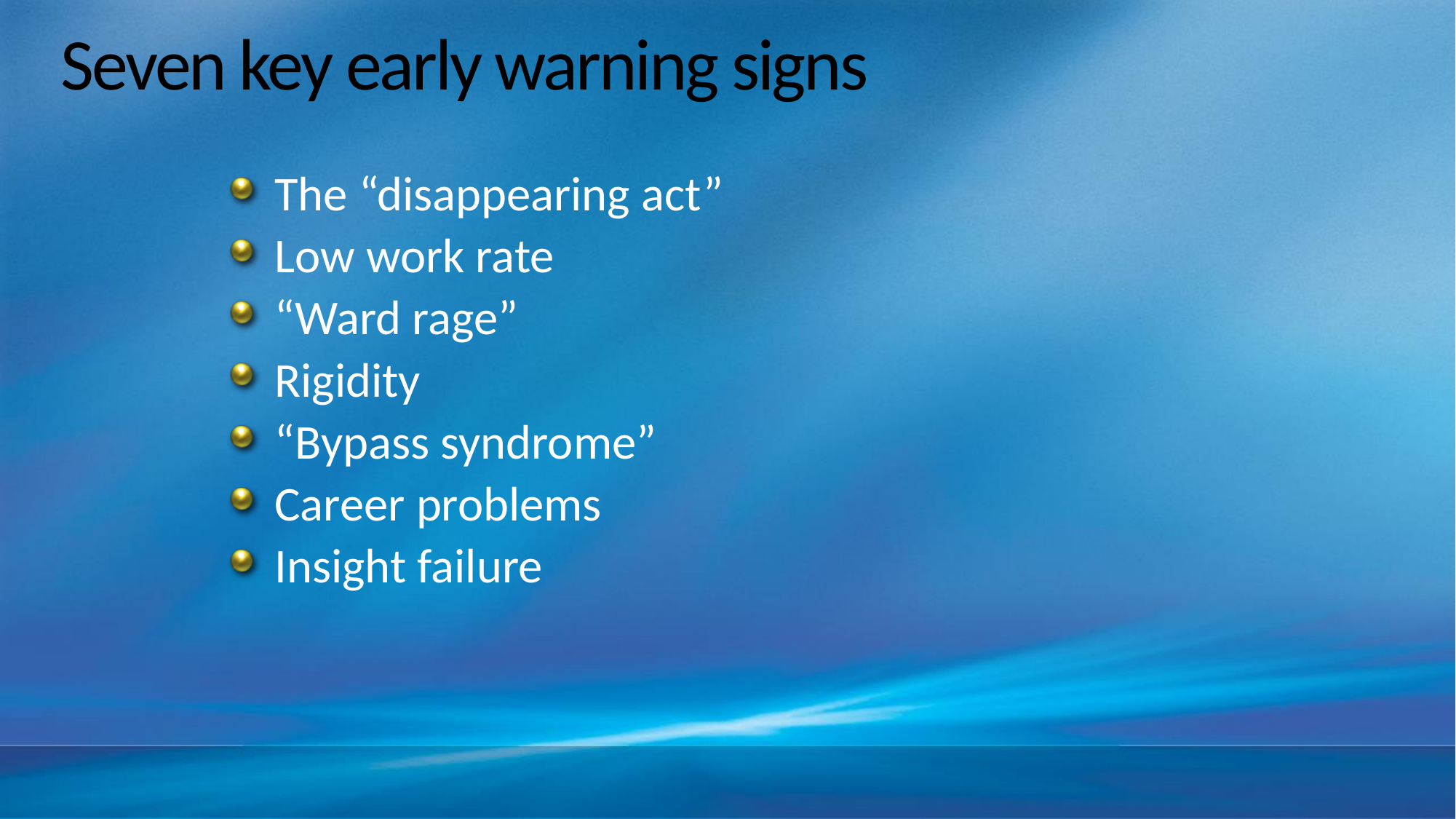

# Seven key early warning signs
The “disappearing act”
Low work rate
“Ward rage”
Rigidity
“Bypass syndrome”
Career problems
Insight failure